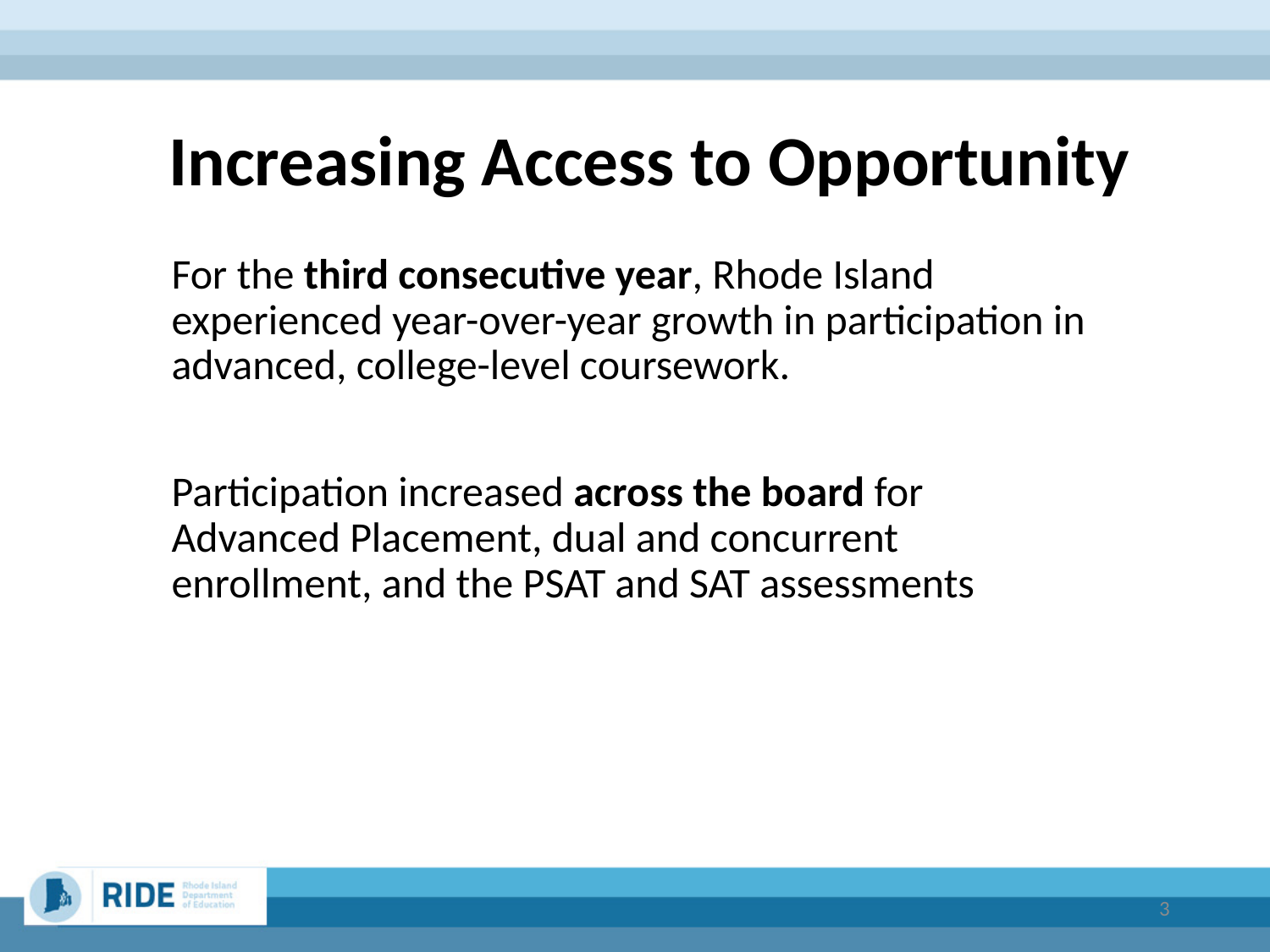

# Increasing Access to Opportunity
For the third consecutive year, Rhode Island experienced year-over-year growth in participation in advanced, college-level coursework.

Participation increased across the board for Advanced Placement, dual and concurrent enrollment, and the PSAT and SAT assessments

3